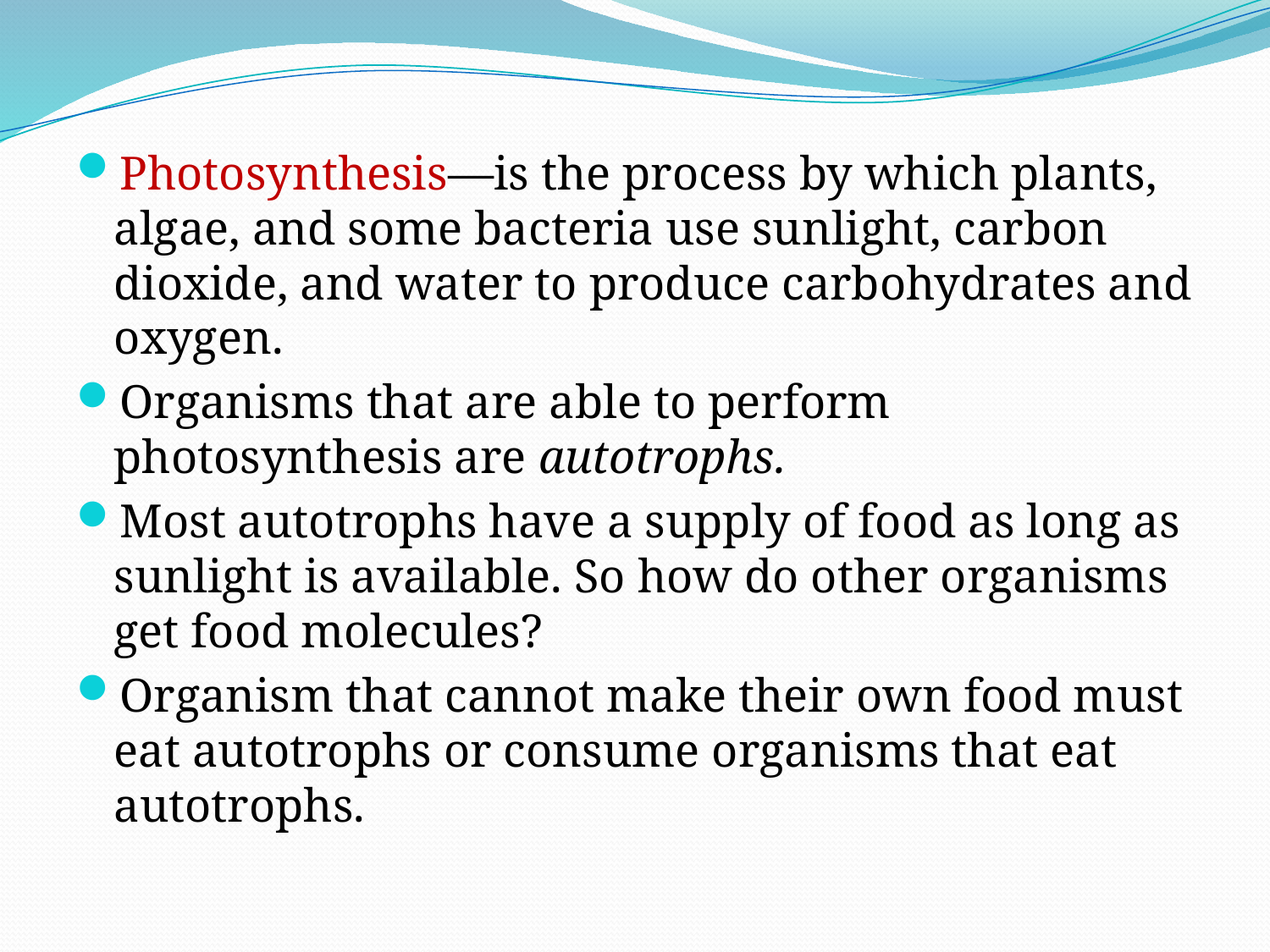

Photosynthesis—is the process by which plants, algae, and some bacteria use sunlight, carbon dioxide, and water to produce carbohydrates and oxygen.
Organisms that are able to perform photosynthesis are autotrophs.
Most autotrophs have a supply of food as long as sunlight is available. So how do other organisms get food molecules?
Organism that cannot make their own food must eat autotrophs or consume organisms that eat autotrophs.